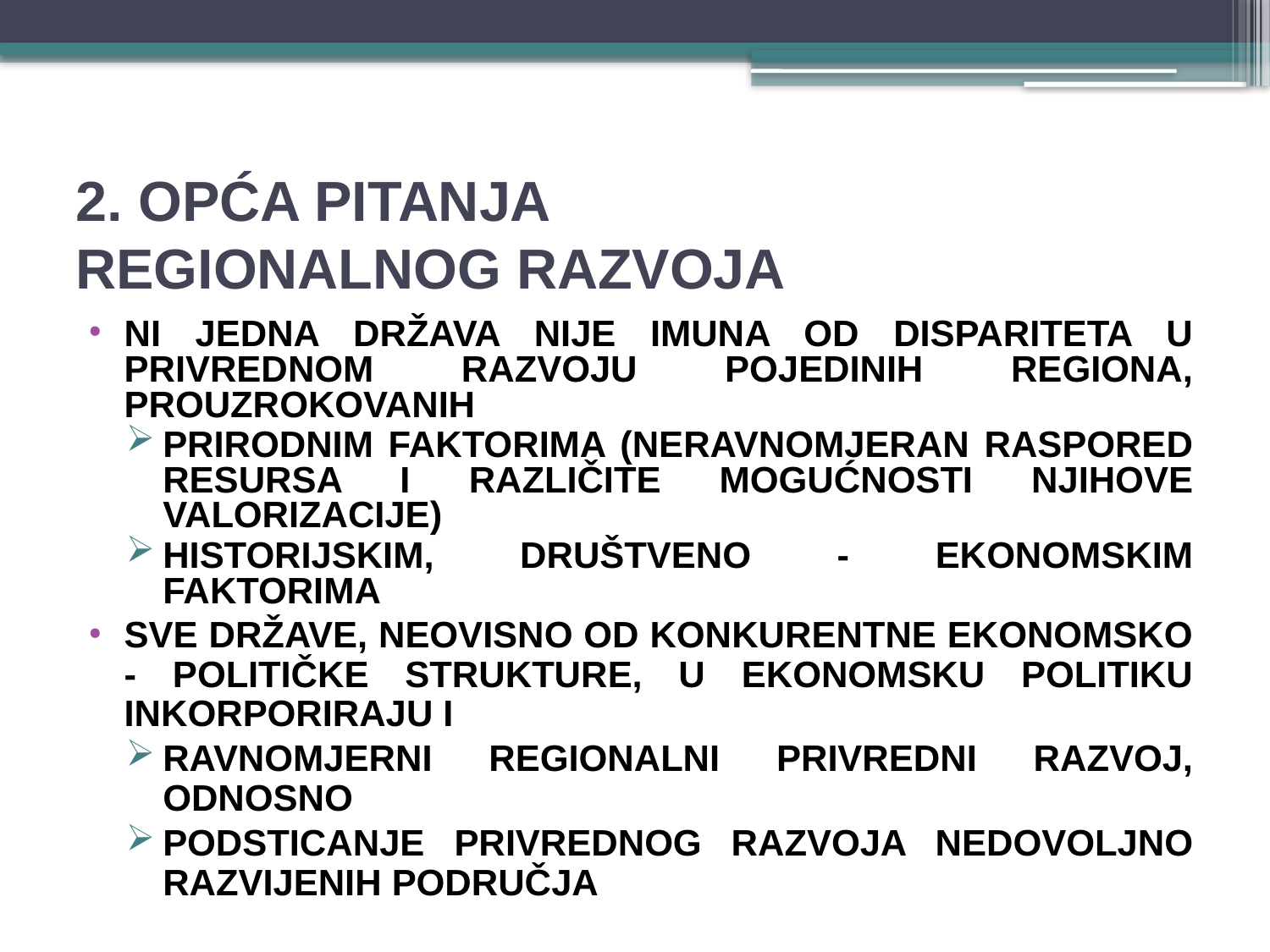

# 2. OPĆA PITANJA REGIONALNOG RAZVOJA
Ni jedna država nije imuna od DISPARITETA U PRIVREDNOM RAZVOJU POJEDINIH REGIONA, prouzrokovanih
prirodnim faktorima (neravnomjeran raspored resursa i različite mogućnosti njihove valorizacije)
HISTORIJSKIM, DRUŠTVENO - EKONOMSKIM FAKTORIMA
Sve DRŽAVE, neovisno od konkurentne ekonomsko - političke strukture, u EKONOMSKU POLITIKU inkorporiraju i
ravnomjerni regionalni privredni razvoj, odnosno
podsticanje privrednog razvoja nedovoljno razvijenih područja